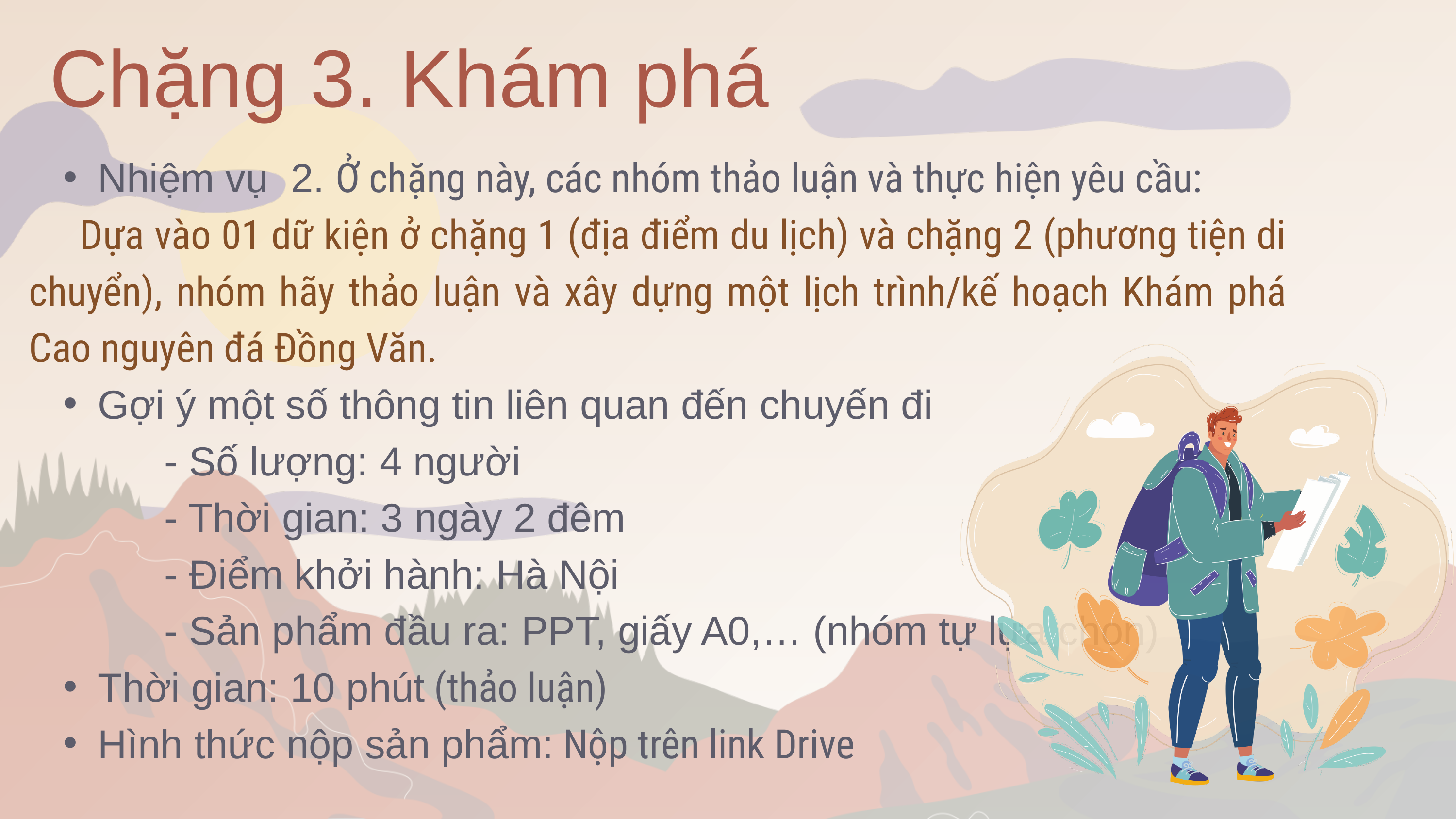

Chặng 3. Khám phá

Nhiệm vụ  2. Ở chặng này, các nhóm thảo luận và thực hiện yêu cầu:
     Dựa vào 01 dữ kiện ở chặng 1 (địa điểm du lịch) và chặng 2 (phương tiện di chuyển), nhóm hãy thảo luận và xây dựng một lịch trình/kế hoạch Khám phá Cao nguyên đá Đồng Văn.
Gợi ý một số thông tin liên quan đến chuyến đi
            - Số lượng: 4 người
            - Thời gian: 3 ngày 2 đêm
            - Điểm khởi hành: Hà Nội
            - Sản phẩm đầu ra: PPT, giấy A0,… (nhóm tự lựa chọn)
Thời gian: 10 phút (thảo luận)
Hình thức nộp sản phẩm: Nộp trên link Drive